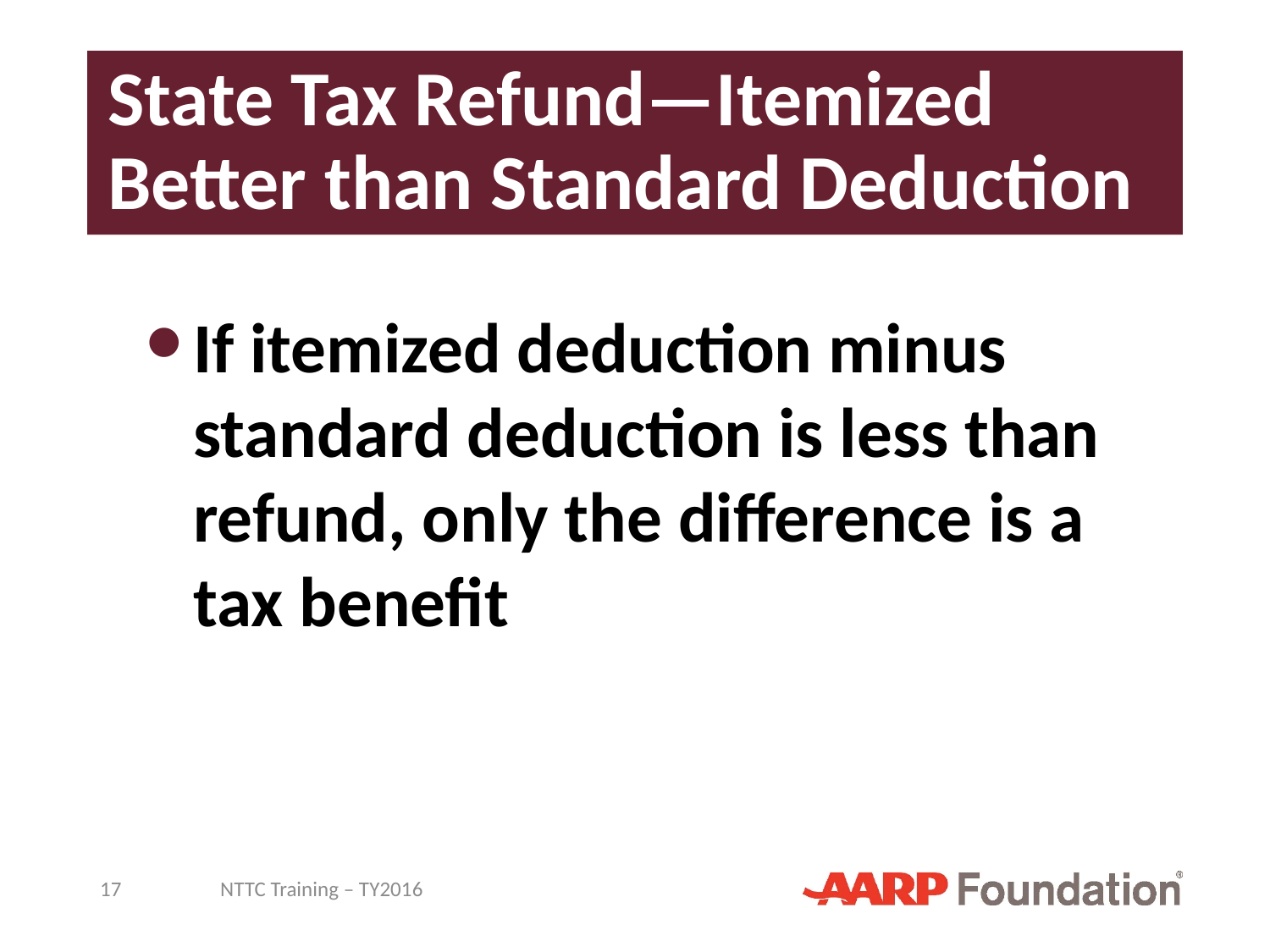

# State Tax Refund—Itemized Better than Standard Deduction
If itemized deduction minus standard deduction is less than refund, only the difference is a tax benefit
17
NTTC Training – TY2016